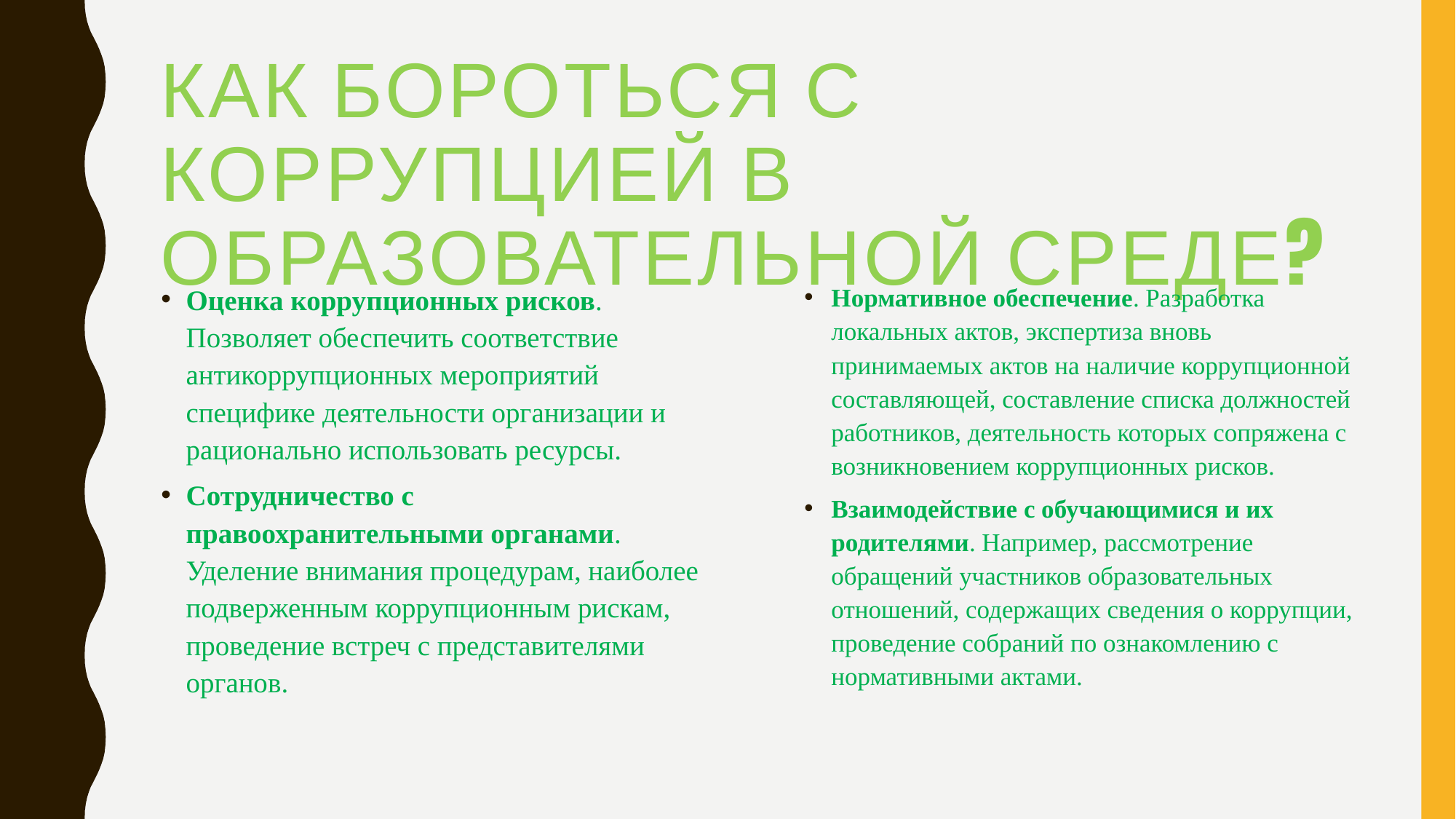

# Как бороться с коррупцией в образовательной среде?
Оценка коррупционных рисков. Позволяет обеспечить соответствие антикоррупционных мероприятий специфике деятельности организации и рационально использовать ресурсы.
Сотрудничество с правоохранительными органами. Уделение внимания процедурам, наиболее подверженным коррупционным рискам, проведение встреч с представителями органов.

Нормативное обеспечение. Разработка локальных актов, экспертиза вновь принимаемых актов на наличие коррупционной составляющей, составление списка должностей работников, деятельность которых сопряжена с возникновением коррупционных рисков.
Взаимодействие с обучающимися и их родителями. Например, рассмотрение обращений участников образовательных отношений, содержащих сведения о коррупции, проведение собраний по ознакомлению с нормативными актами.